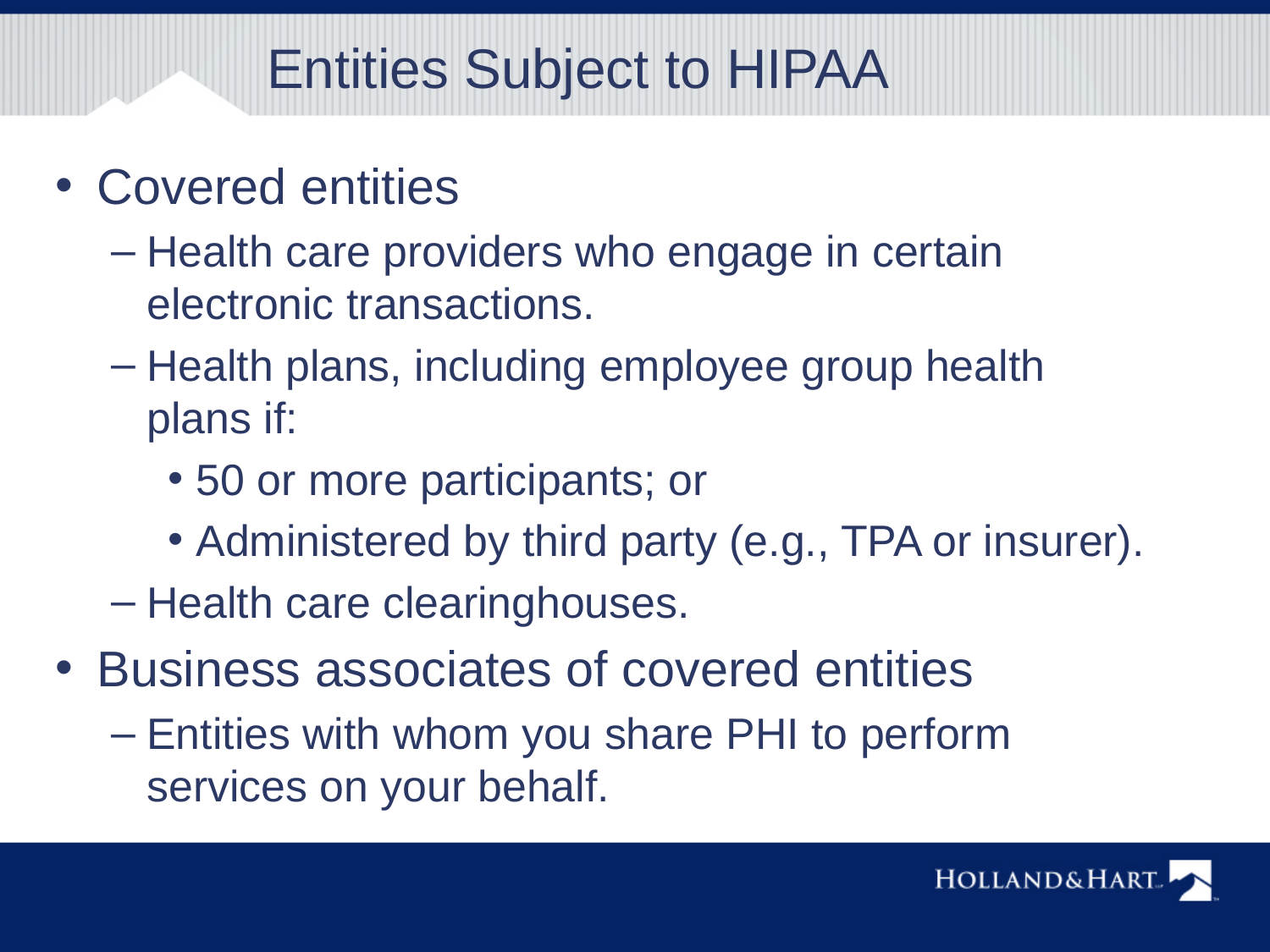

# Entities Subject to HIPAA
Covered entities
Health care providers who engage in certain electronic transactions.
Health plans, including employee group health plans if:
50 or more participants; or
Administered by third party (e.g., TPA or insurer).
Health care clearinghouses.
Business associates of covered entities
Entities with whom you share PHI to perform services on your behalf.